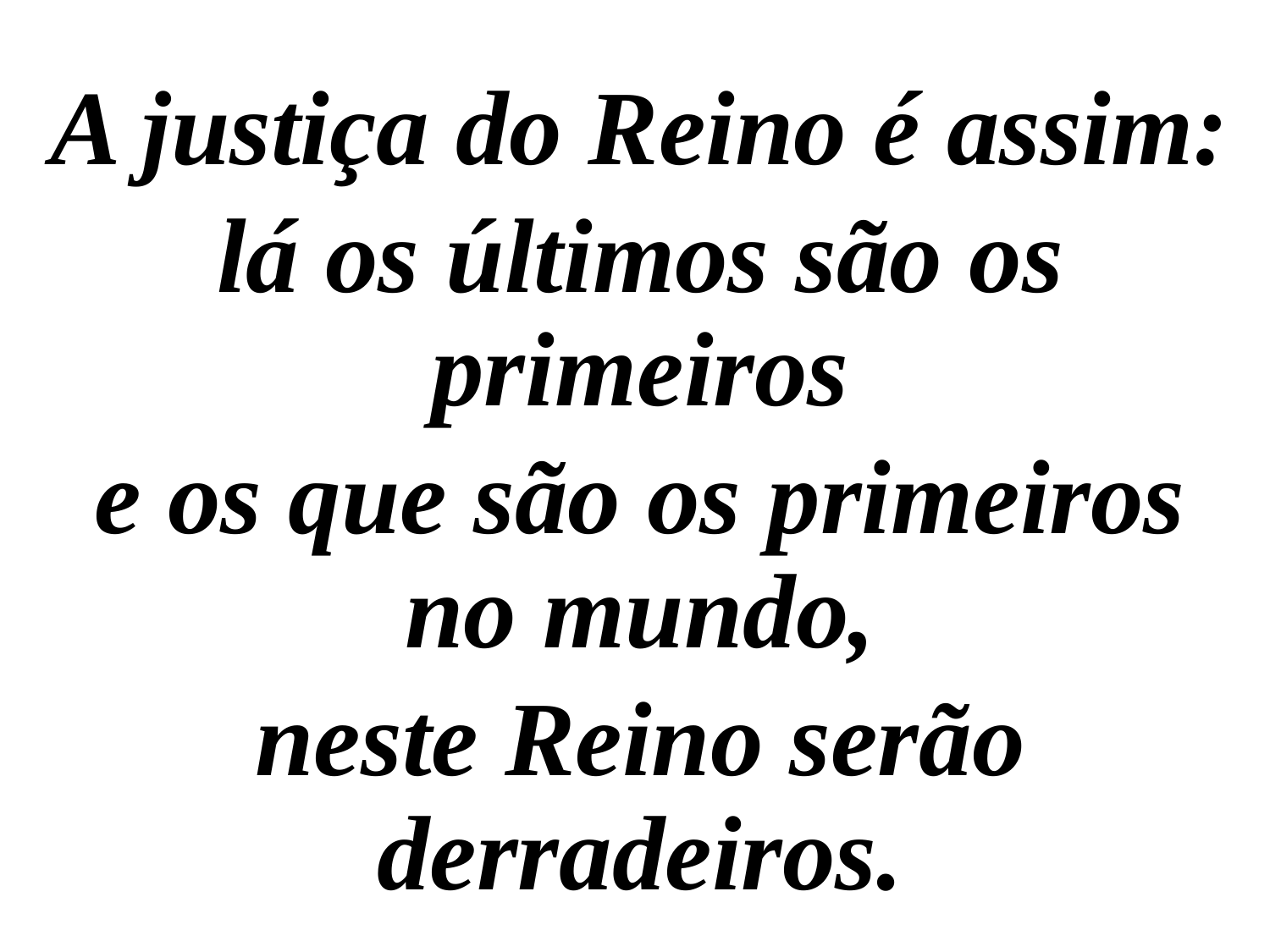

A justiça do Reino é assim:
lá os últimos são os primeiros
e os que são os primeiros no mundo,
neste Reino serão derradeiros.